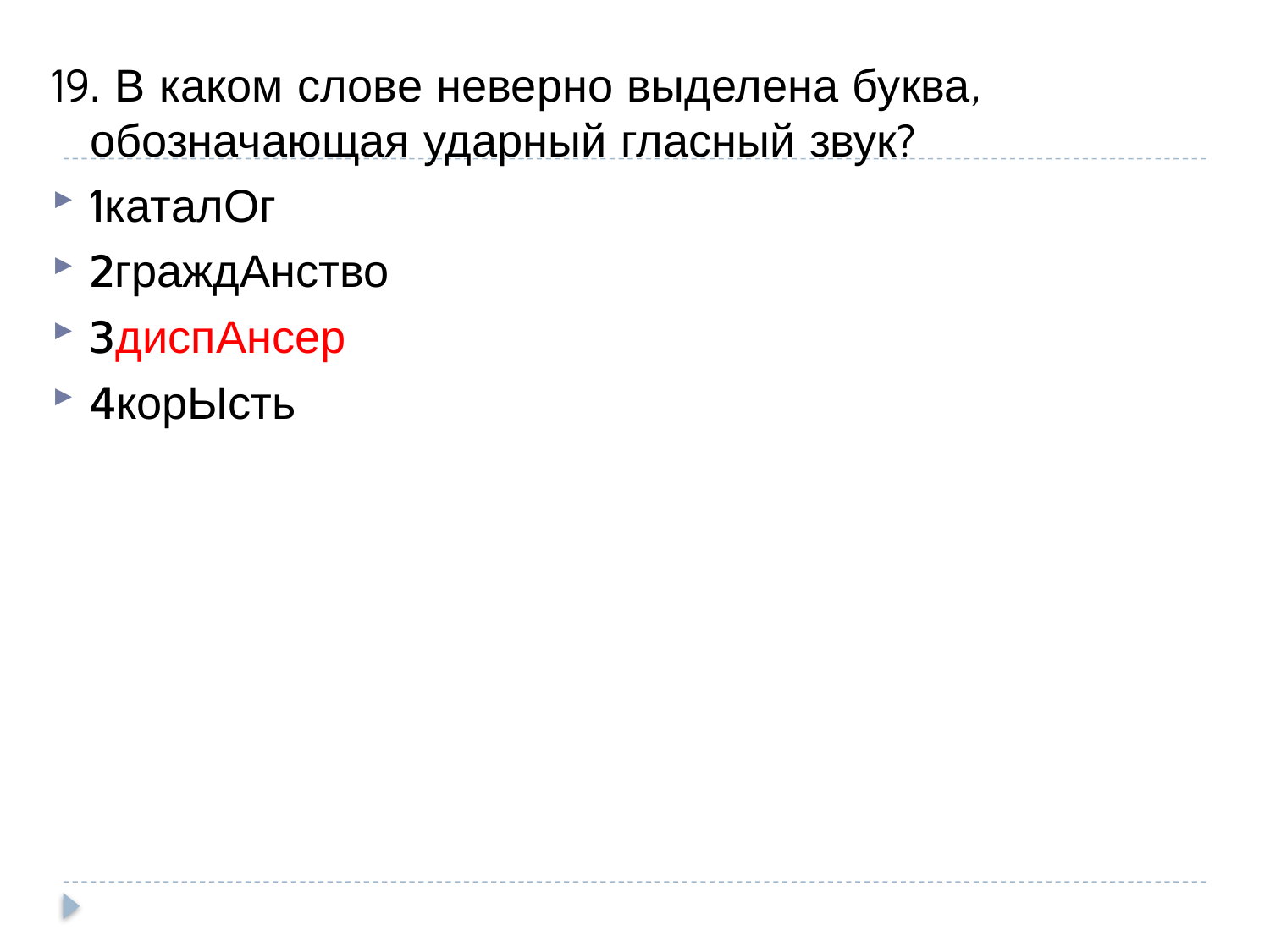

19. В каком слове неверно выделена буква, обозначающая ударный гласный звук?
1каталОг
2граждАнство
3диспАнсер
4корЫсть